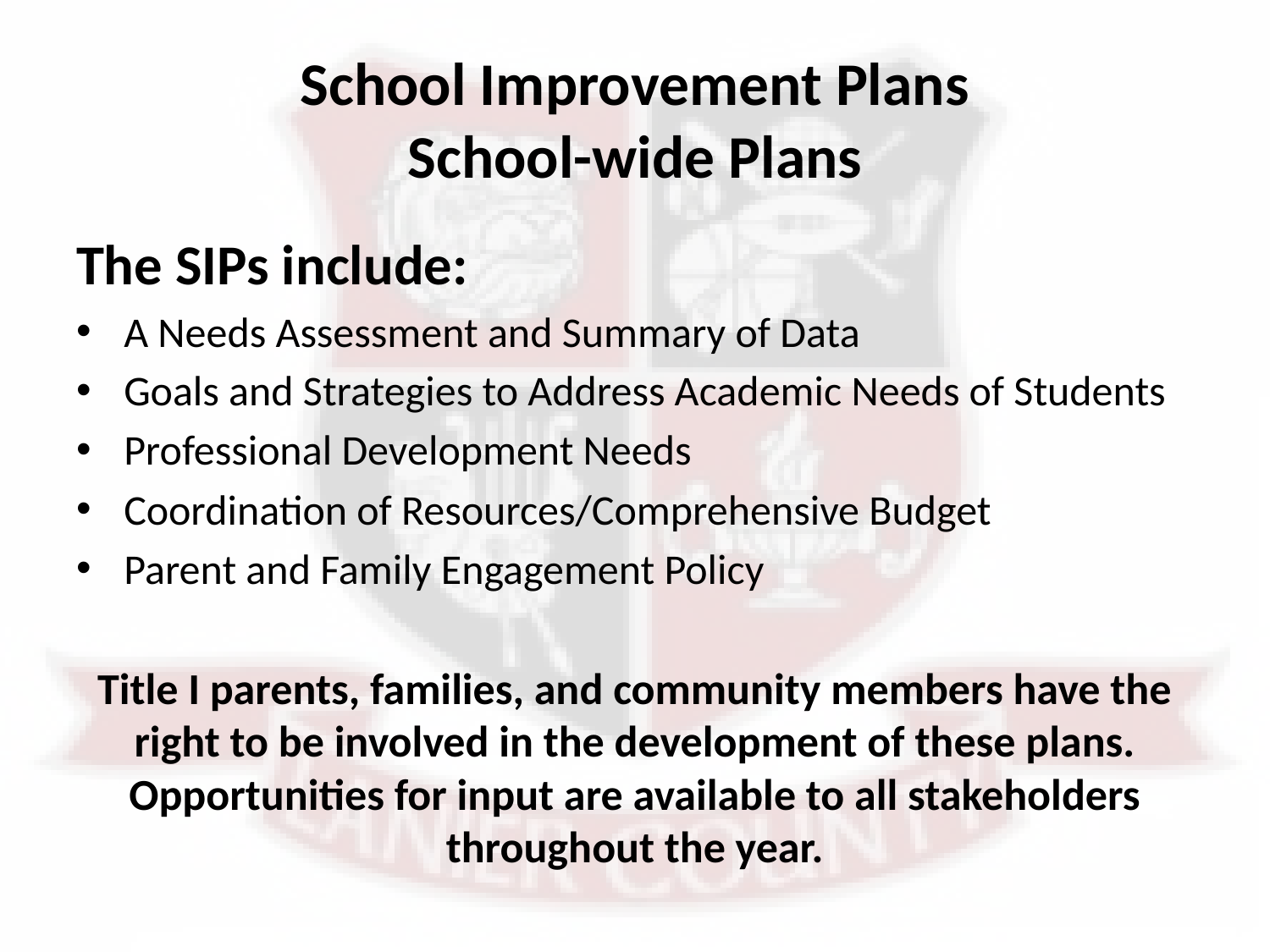

# School Improvement Plans School-wide Plans
The SIPs include:
A Needs Assessment and Summary of Data
Goals and Strategies to Address Academic Needs of Students
Professional Development Needs
Coordination of Resources/Comprehensive Budget
Parent and Family Engagement Policy

Title I parents, families, and community members have the right to be involved in the development of these plans. Opportunities for input are available to all stakeholders throughout the year.